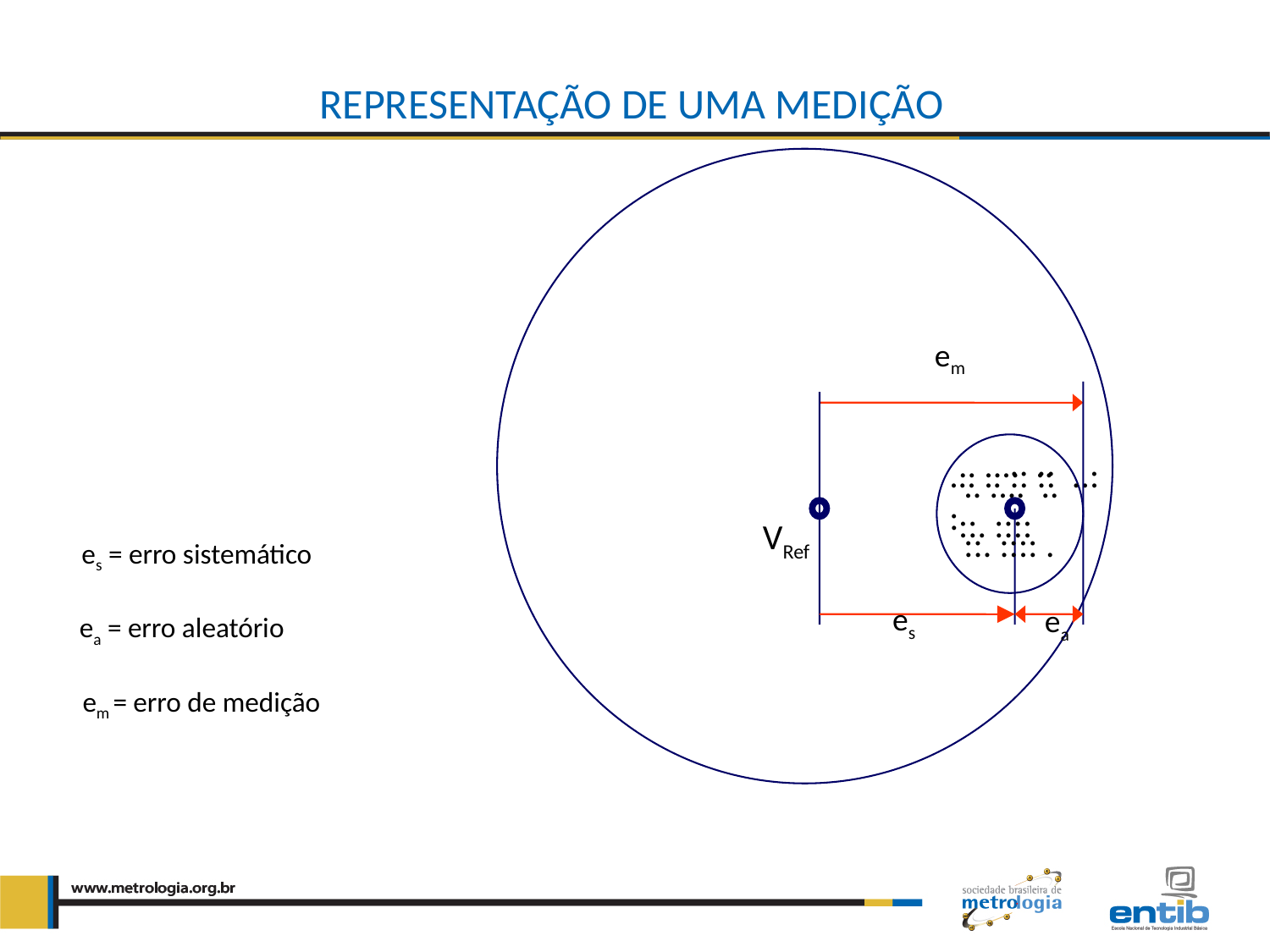

REPRESENTAÇÃO DE UMA MEDIÇÃO

em

.. ....  ..
::. ::::
... .. :: ::  ..::
.. ....  ..
::. :::: .

VRef

es = erro sistemático
es
ea
ea = erro aleatório

em = erro de medição